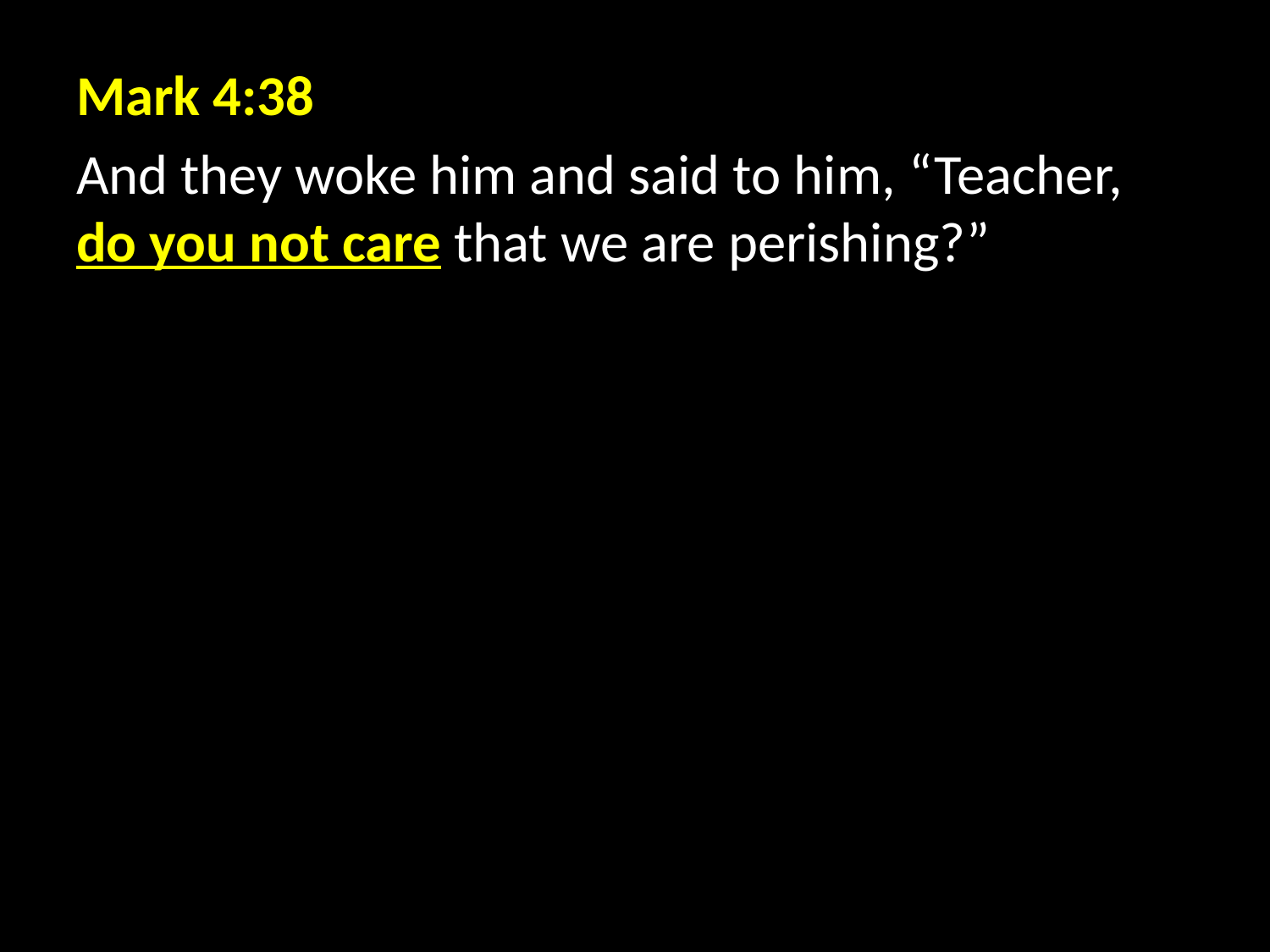

Mark 4:38
And they woke him and said to him, “Teacher, do you not care that we are perishing?”